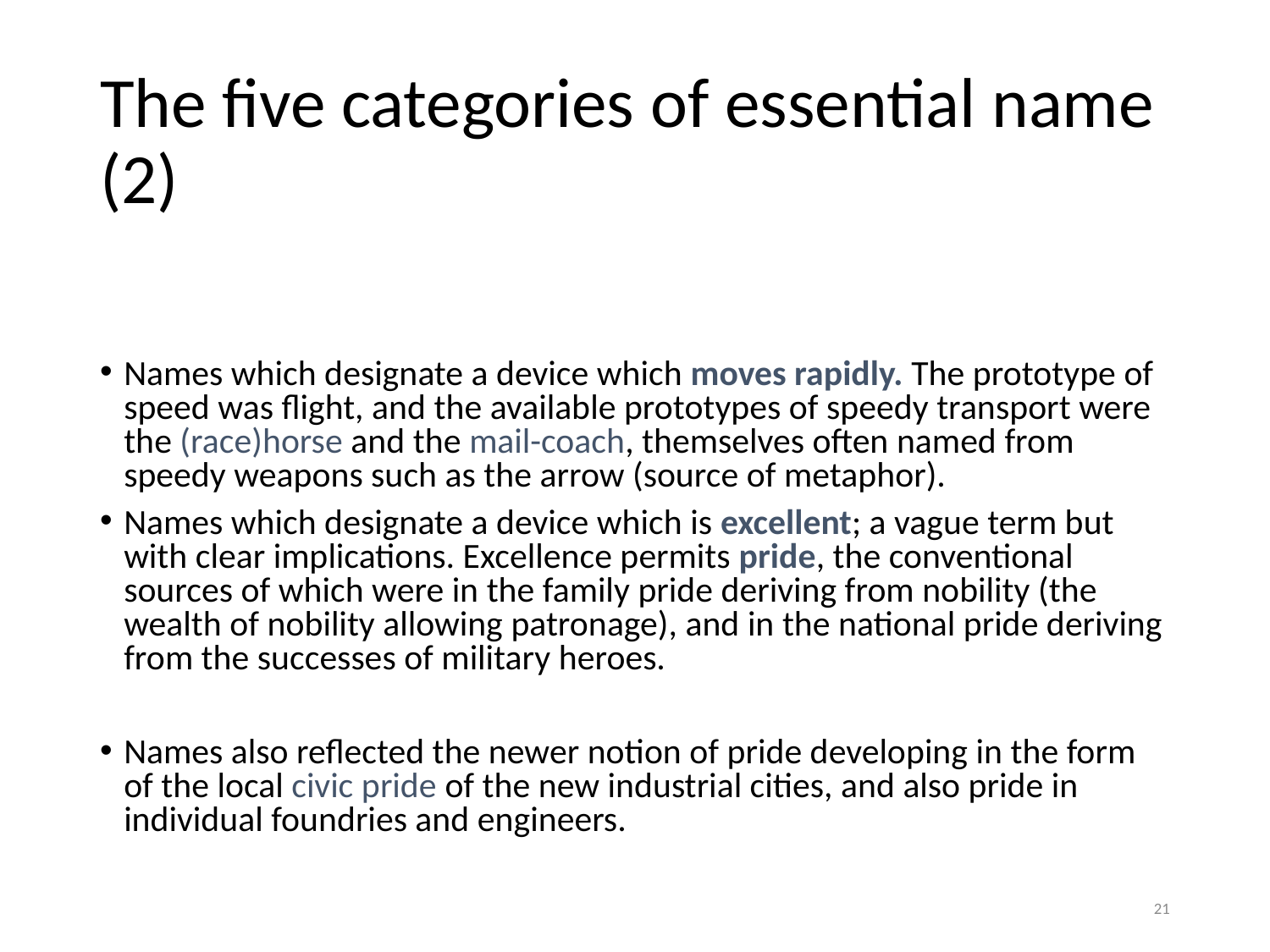

# The five categories of essential name (2)

Names which designate a device which moves rapidly. The prototype of speed was flight, and the available prototypes of speedy transport were the (race)horse and the mail-coach, themselves often named from speedy weapons such as the arrow (source of metaphor).
Names which designate a device which is excellent; a vague term but with clear implications. Excellence permits pride, the conventional sources of which were in the family pride deriving from nobility (the wealth of nobility allowing patronage), and in the national pride deriving from the successes of military heroes.

Names also reflected the newer notion of pride developing in the form of the local civic pride of the new industrial cities, and also pride in individual foundries and engineers.
21